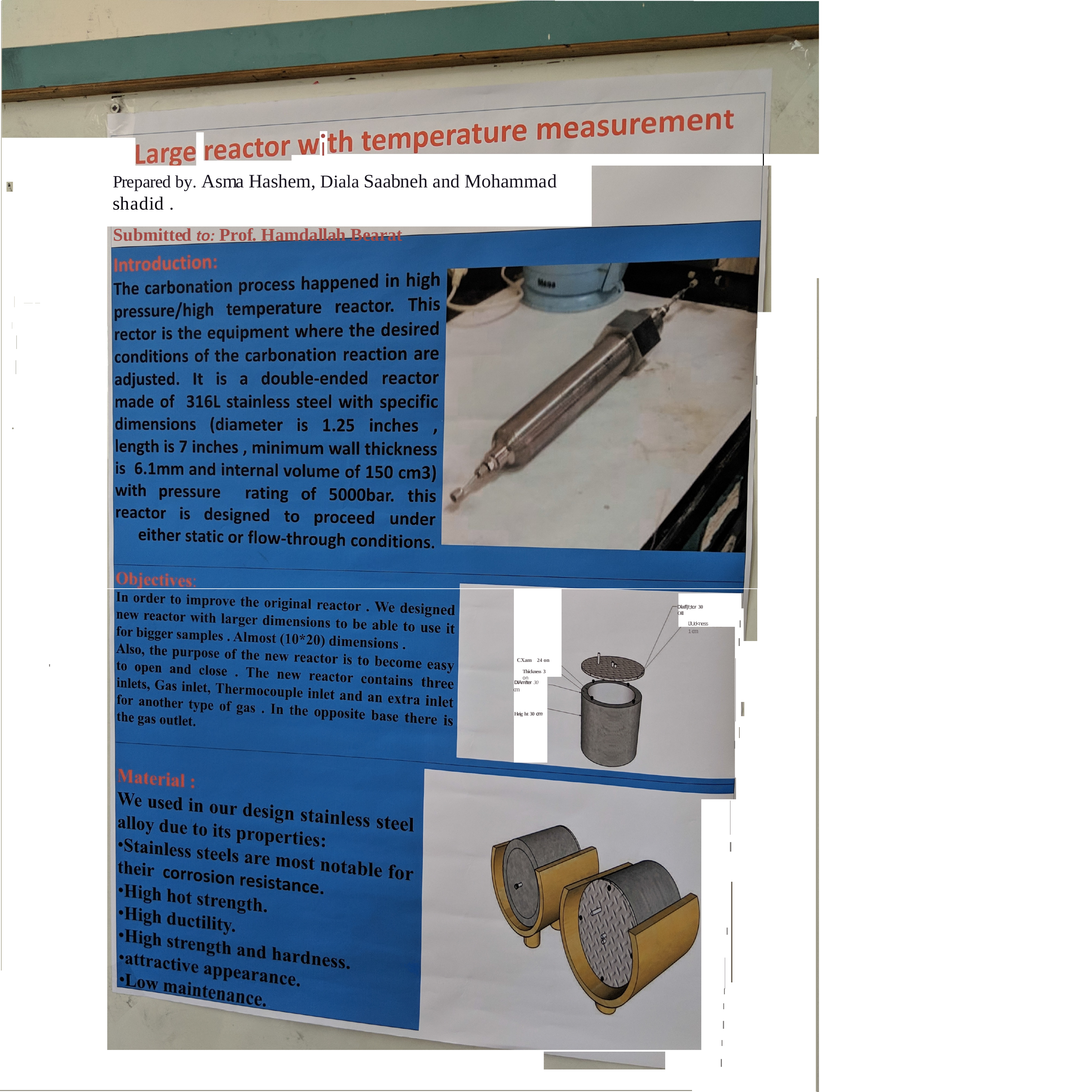

•
I

Prepared by. Asma Hashem, Diala Saabneh and Mohammad shadid .
Submitted to: Prof. Hamdallah Bearat

I

•

Dlafl)!;tcr 30 Oll
I
I
lJUd<ness 1cm
CXam    24 on

'
Thickness 3 on
DIAm!ter 30 cm

Heig ht 30 cm

I

I

I

I I
I
I
I